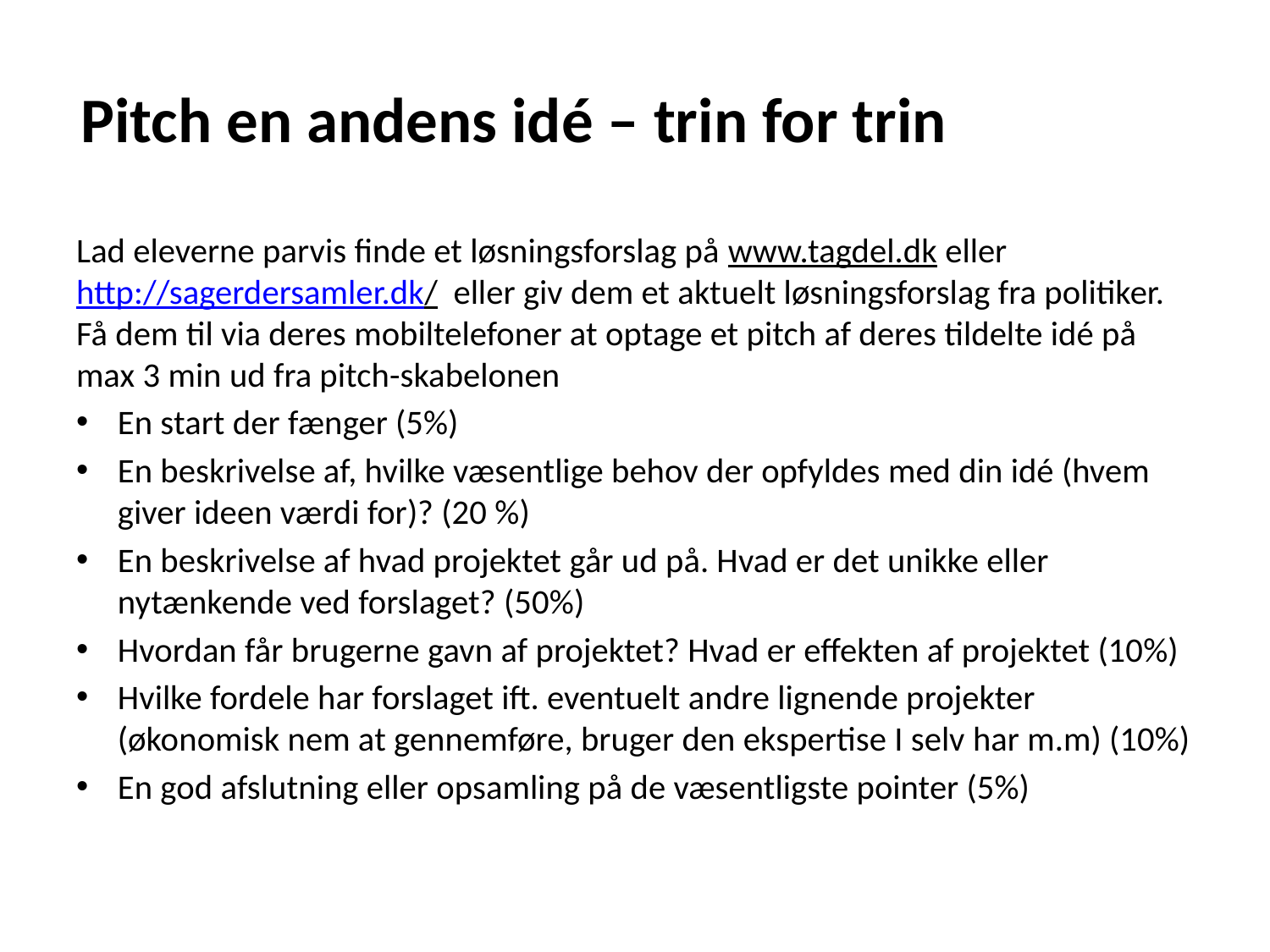

# Pitch en andens idé – trin for trin
Lad eleverne parvis finde et løsningsforslag på www.tagdel.dk eller http://sagerdersamler.dk/  eller giv dem et aktuelt løsningsforslag fra politiker. Få dem til via deres mobiltelefoner at optage et pitch af deres tildelte idé på max 3 min ud fra pitch-skabelonen
En start der fænger (5%)
En beskrivelse af, hvilke væsentlige behov der opfyldes med din idé (hvem giver ideen værdi for)? (20 %)
En beskrivelse af hvad projektet går ud på. Hvad er det unikke eller nytænkende ved forslaget? (50%)
Hvordan får brugerne gavn af projektet? Hvad er effekten af projektet (10%)
Hvilke fordele har forslaget ift. eventuelt andre lignende projekter (økonomisk nem at gennemføre, bruger den ekspertise I selv har m.m) (10%)
En god afslutning eller opsamling på de væsentligste pointer (5%)